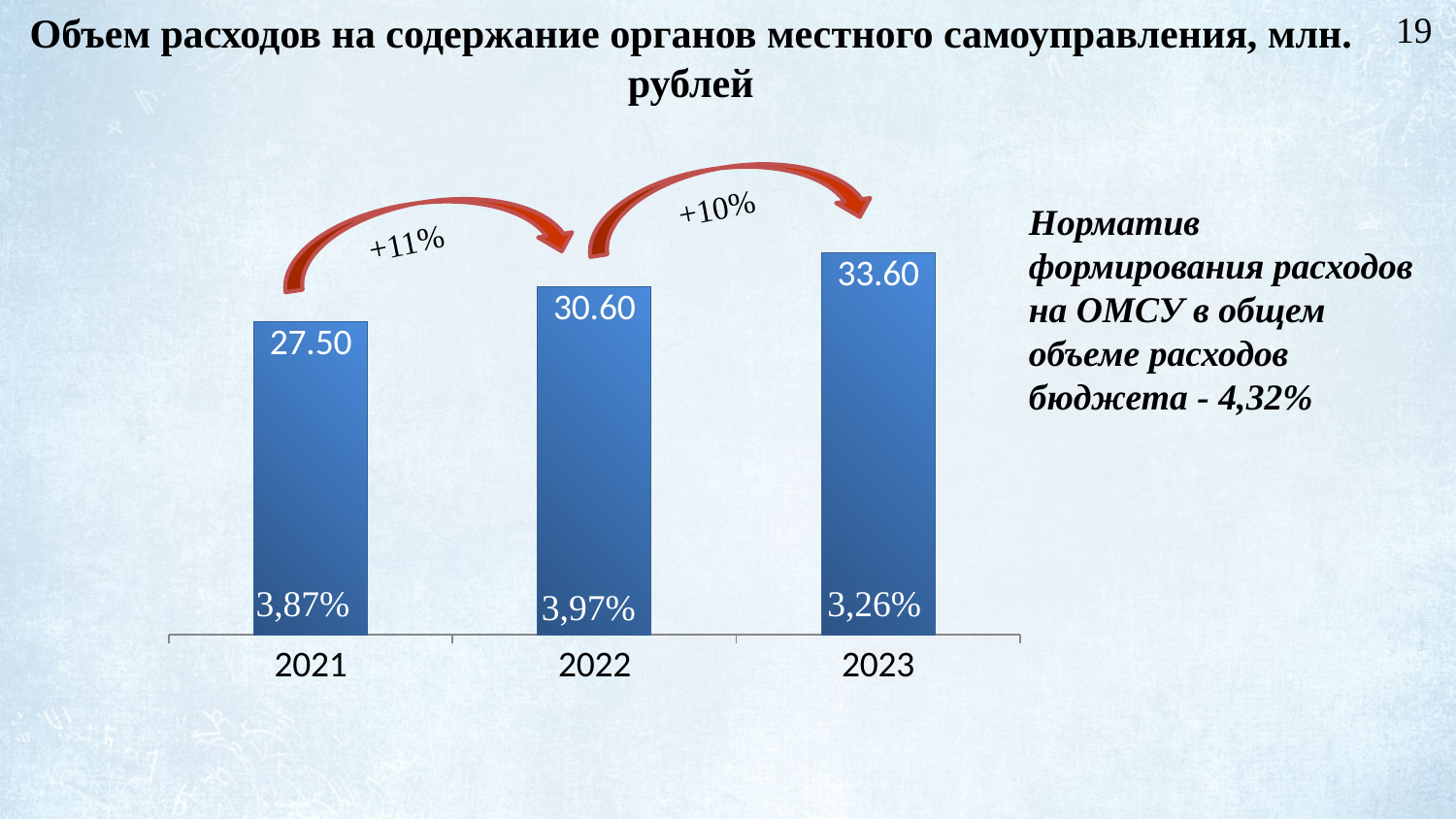

# Объем расходов на содержание органов местного самоуправления, млн. рублей
19

### Chart

| Category | Объем расходов на содержание ОМСУ, в % к общему объему расходов бюджета |
|---|---|
| 2021 | 27.5 |
| 2022 | 30.6 |
| 2023 | 33.6 |
+10%
Норматив  формирования расходов на ОМСУ в общем объеме расходов бюджета - 4,32%
+11%